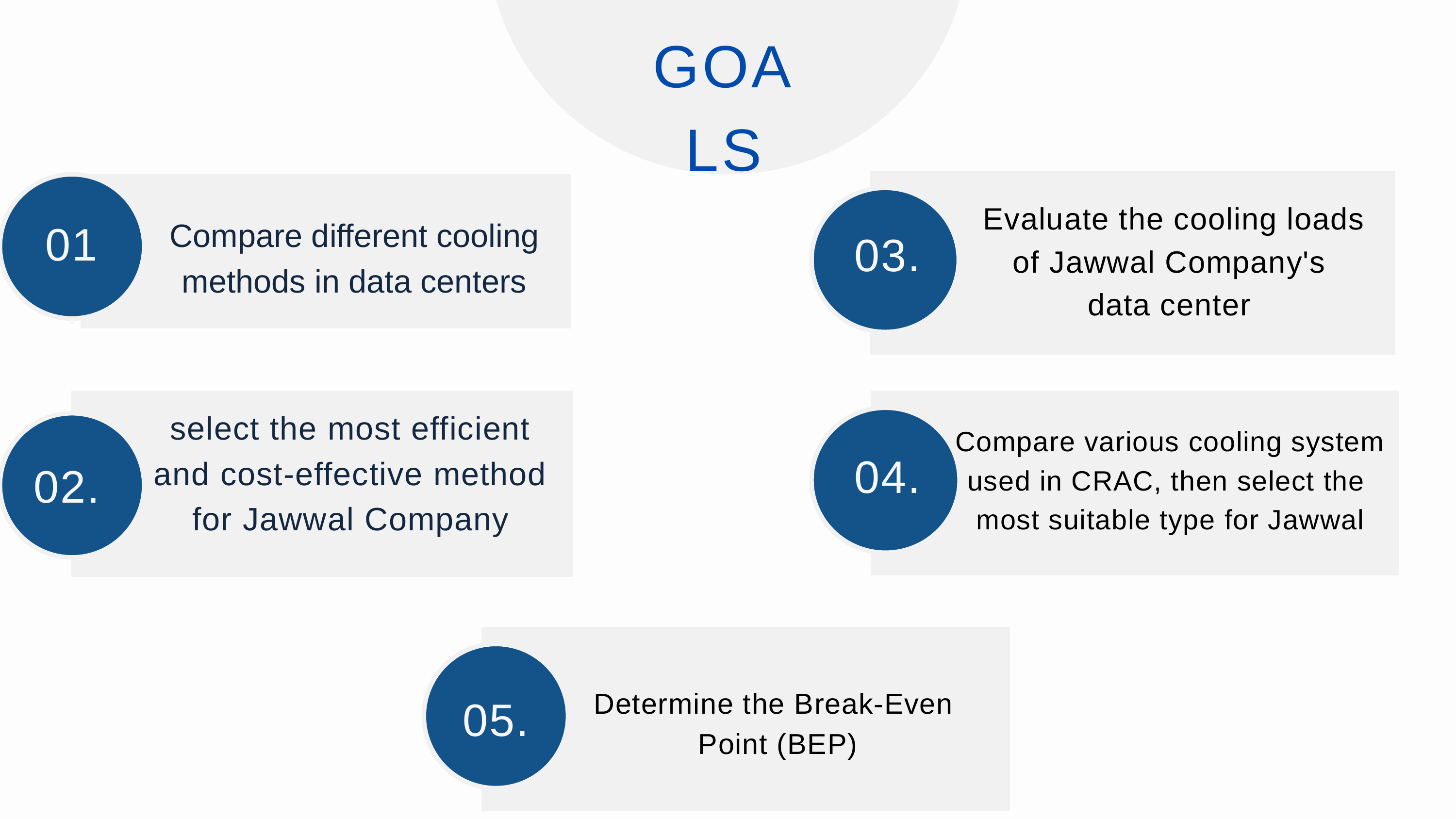

GOALS
4

 Evaluate the cooling loads
of Jawwal Company's
data center
01.
Compare different cooling
 methods in data centers

03.

select the most efficient and cost-effective method for Jawwal Company

Compare various cooling system
used in CRAC, then select the
most suitable type for Jawwal
04.
02.

Determine the Break-Even
 Point (BEP)
05.